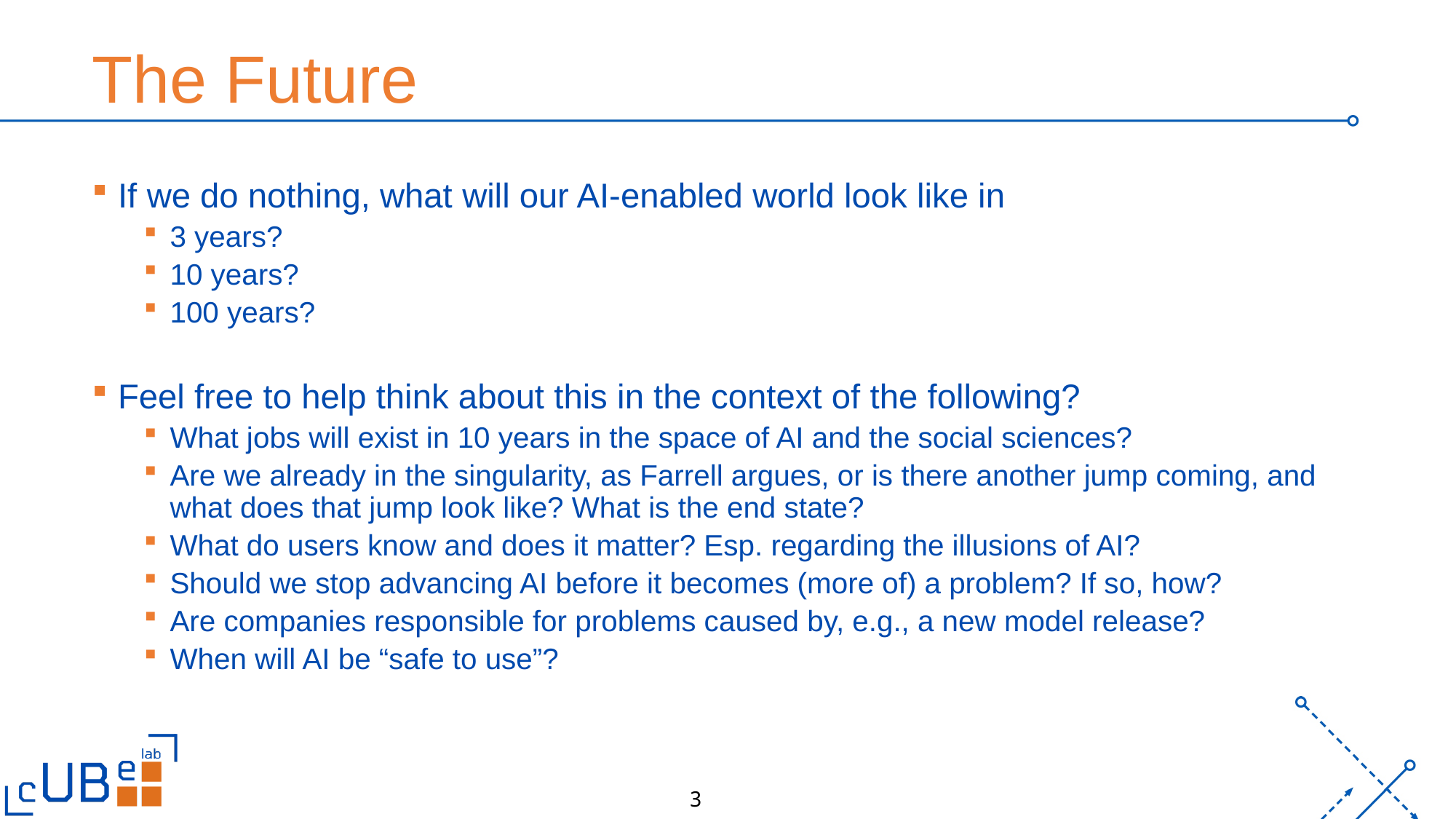

# The Future
If we do nothing, what will our AI-enabled world look like in
3 years?
10 years?
100 years?

Feel free to help think about this in the context of the following?
What jobs will exist in 10 years in the space of AI and the social sciences?
Are we already in the singularity, as Farrell argues, or is there another jump coming, and what does that jump look like? What is the end state?
What do users know and does it matter? Esp. regarding the illusions of AI?
Should we stop advancing AI before it becomes (more of) a problem? If so, how?
Are companies responsible for problems caused by, e.g., a new model release?
When will AI be “safe to use”?

3